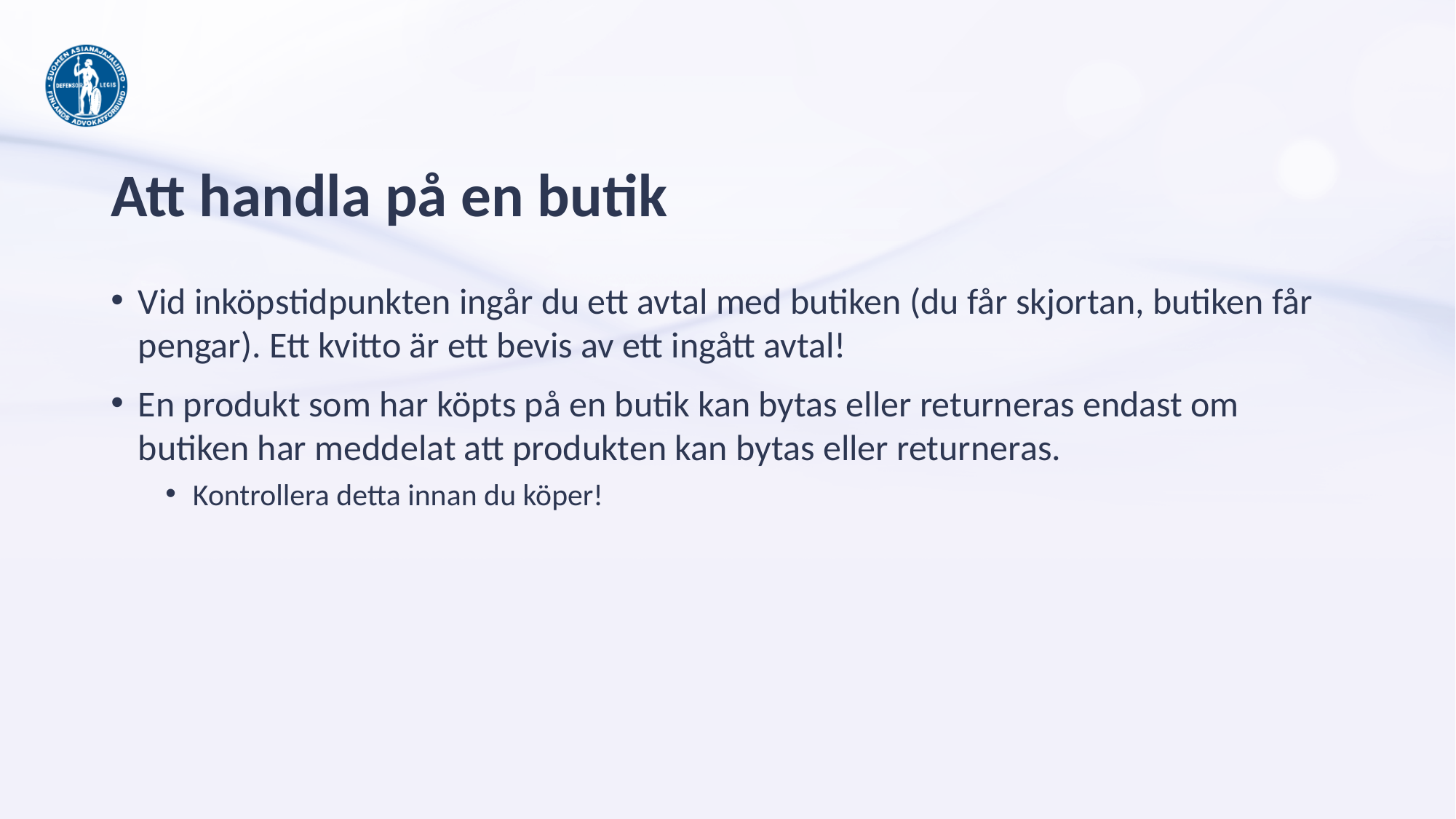

# Att handla på en butik
Vid inköpstidpunkten ingår du ett avtal med butiken (du får skjortan, butiken får pengar). Ett kvitto är ett bevis av ett ingått avtal!
En produkt som har köpts på en butik kan bytas eller returneras endast om butiken har meddelat att produkten kan bytas eller returneras.
Kontrollera detta innan du köper!